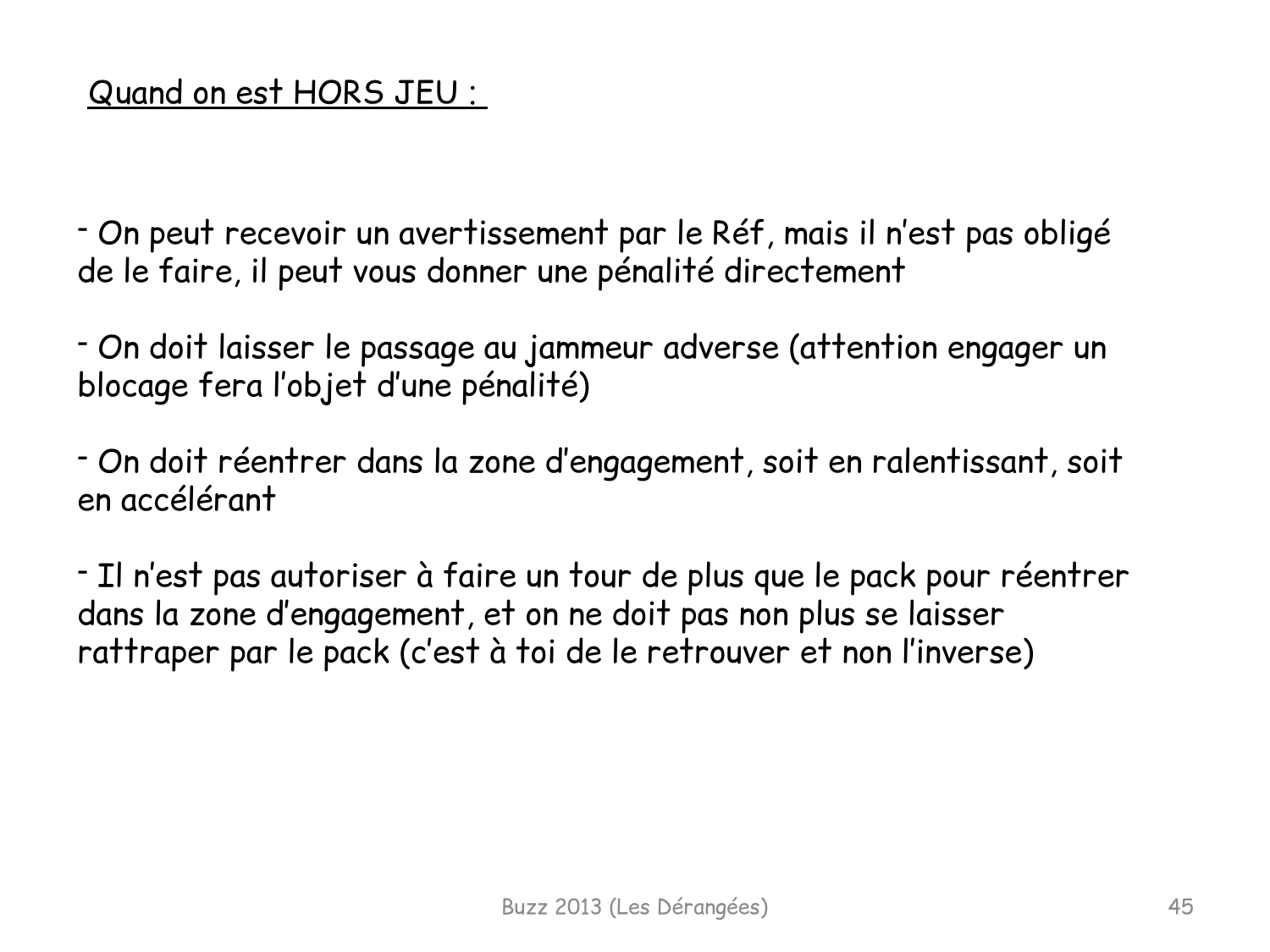

Quand on est HORS JEU :
 On peut recevoir un avertissement par le Réf, mais il n’est pas obligé de le faire, il peut vous donner une pénalité directement

 On doit laisser le passage au jammeur adverse (attention engager un blocage fera l’objet d’une pénalité)

 On doit réentrer dans la zone d’engagement, soit en ralentissant, soit en accélérant

 Il n’est pas autoriser à faire un tour de plus que le pack pour réentrer dans la zone d’engagement, et on ne doit pas non plus se laisser rattraper par le pack (c’est à toi de le retrouver et non l’inverse)

Buzz 2013 (Les Dérangées)
45